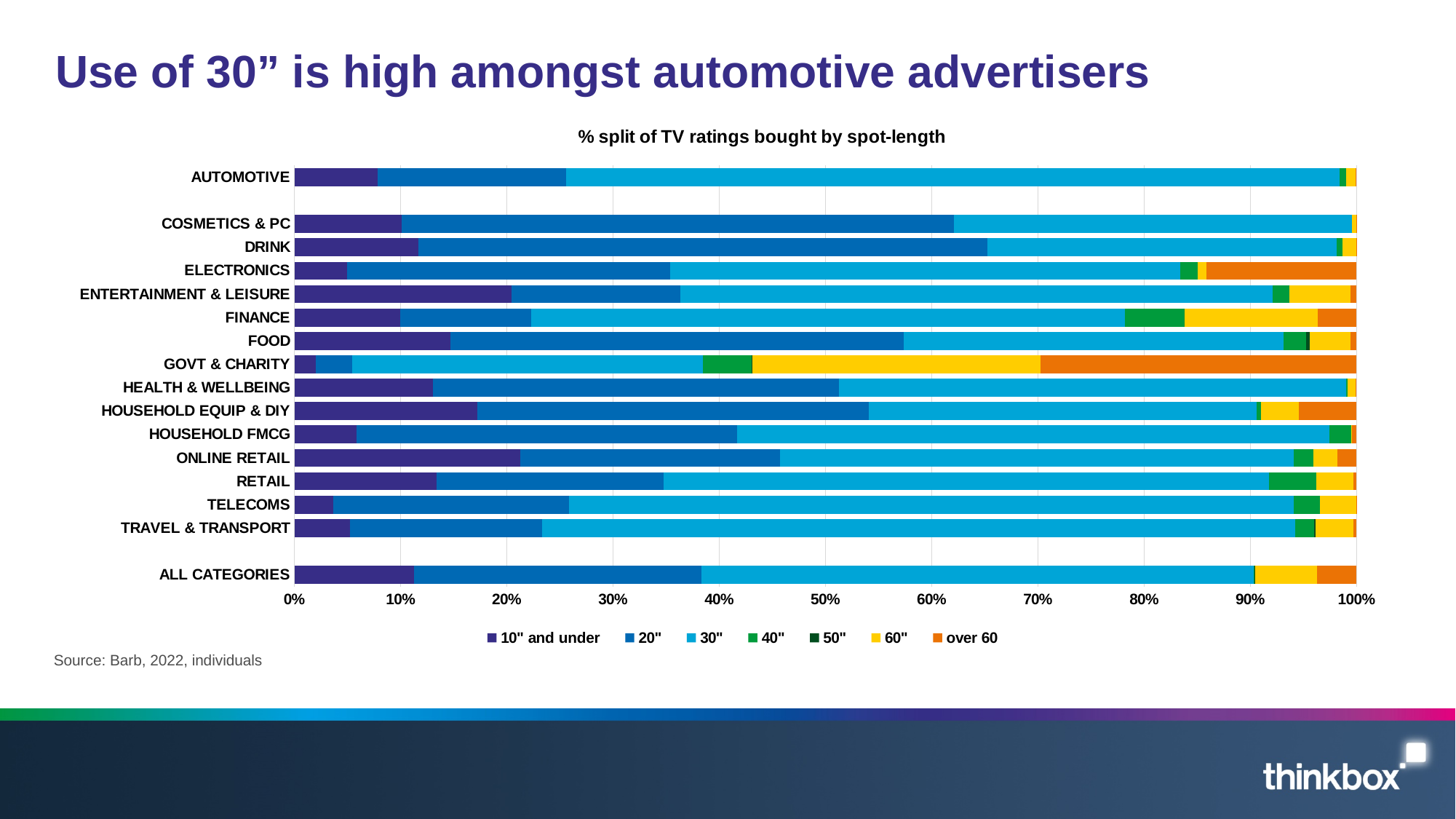

# Use of 30” is high amongst automotive advertisers

### Chart: % split of TV ratings bought by spot-length

| Category | 10" and under | 20" | 30" | 40" | 50" | 60" | over 60  |
|---|---|---|---|---|---|---|---|
| ALL CATEGORIES | 0.11274061395811563 | 0.270523461588904 | 0.5200287573627377 | 0.0004537157303421494 | 0.0004537157303421494 | 0.05840584632753516 | 0.037393889302023094 |
|  | None | None | None | None | None | None | None |
| TRAVEL & TRANSPORT | 0.05198445243991359 | 0.18117392155011494 | 0.7087590958572828 | 0.01816370324954016 | 0.0011035320989774874 | 0.03568243528390677 | 0.003075414994045107 |
| TELECOMS | 0.036564290594226986 | 0.22207035556919263 | 0.6821563713982036 | 0.024730626350719275 | 0.00012323264199543628 | 0.03407868265415912 | 0.0002472979369773282 |
| RETAIL | 0.13376091671402557 | 0.21408091802847715 | 0.5693107440955992 | 0.04461427610442931 | 0.0 | 0.03482982684032891 | 0.0033516100099357073 |
| ONLINE RETAIL | 0.21237904896536597 | 0.2446610933729801 | 0.48366207873873185 | 0.018862616337573076 | 0.0 | 0.02222435002419891 | 0.018210812561150126 |
| HOUSEHOLD FMCG | 0.05863137174311114 | 0.358244411002255 | 0.557496707746495 | 0.0206004296287149 | 0.0 | 0.0009593382501338557 | 0.0040677416292899515 |
| HOUSEHOLD EQUIP & DIY | 0.17249712600589792 | 0.36825652688225785 | 0.3649345645690675 | 0.0039792322687059525 | 0.0 | 0.036262308192132754 | 0.054070033821495805 |
| HEALTH & WELLBEING | 0.13059064124214964 | 0.3821126313689351 | 0.4775062493338226 | 0.0009717183015725635 | 0.0 | 0.008028415617160379 | 0.0007903441363595818 |
| GOVT & CHARITY | 0.020454483805710837 | 0.034086907572515264 | 0.32988300453841757 | 0.046260154326602326 | 0.00019000283946614058 | 0.27174138908873546 | 0.2973788318172509 |
| FOOD | 0.14698444823935938 | 0.42637933522103 | 0.35802568255139494 | 0.020844469882555554 | 0.0033976019669872404 | 0.03888871737465492 | 0.0054682238078938164 |
| FINANCE | 0.09926743454785474 | 0.12343031287185213 | 0.5586396657454941 | 0.05605025671823404 | 1.7432695630799916e-06 | 0.1254646358157347 | 0.03634833256992655 |
| ENTERTAINMENT & LEISURE | 0.20413026247602092 | 0.15939067602726084 | 0.5573024506164269 | 0.01586656561937108 | 2.83532418822382e-06 | 0.057062545605274954 | 0.0060485696521166985 |
| ELECTRONICS | 0.04939766720066688 | 0.30431919003302865 | 0.48056130953890974 | 0.015986577050730335 | 0.0 | 0.008537285930678916 | 0.14119797024598546 |
| DRINK | 0.11637620981176323 | 0.5358696458361049 | 0.3284215848902001 | 0.005540322742047707 | 0.0 | 0.01352116589299148 | 2.2368493858671148e-05 |
| COSMETICS & PC | 0.10067793693316429 | 0.5193334212926578 | 0.37386001847145817 | 0.00048209358489700155 | 0.0 | 0.003873843382686163 | 0.0002441444904000046 |
|  | None | None | None | None | None | None | None |
| AUTOMOTIVE | 0.07801925576023432 | 0.17777133025929137 | 0.7276649395481908 | 0.006668988305807798 | 0.0 | 0.00840862020353214 | 0.0011711364876208976 |
Source: Barb, 2022, individuals